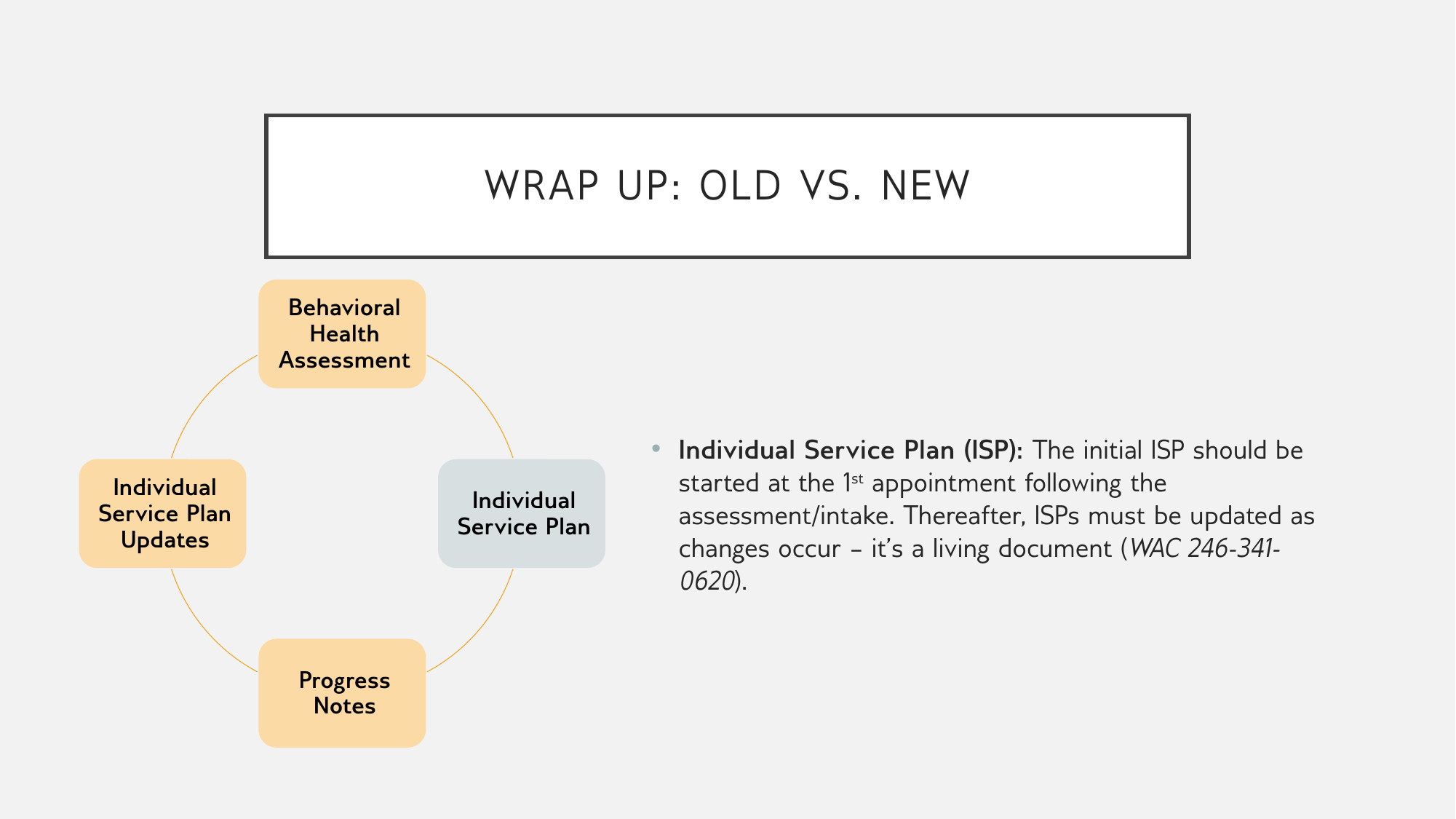

# Wrap up: old vs. new
Behavioral Health Assessment
Individual Service Plan
Progress Notes
Individual Service Plan Updates
Individual Service Plan (ISP): The initial ISP should be started at the 1st appointment following the assessment/intake. Thereafter, ISPs must be updated as changes occur – it’s a living document (WAC 246-341-0620).